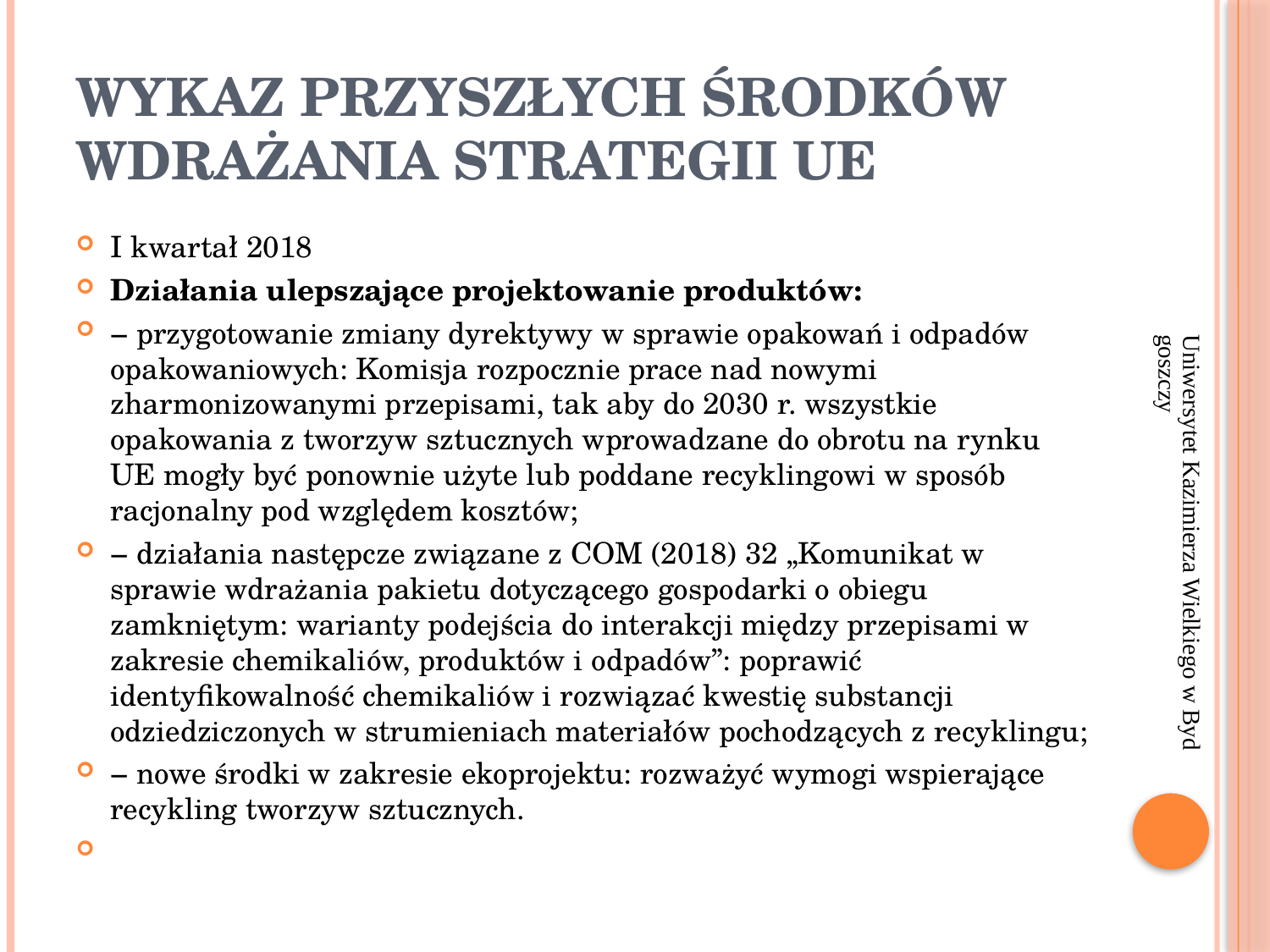

# Wykaz przyszłych środków wdrażania strategii UE
I kwartał 2018
Działania ulepszające projektowanie produktów:
− przygotowanie zmiany dyrektywy w sprawie opakowań i odpadów opakowaniowych: Komisja rozpocznie prace nad nowymi zharmonizowanymi przepisami, tak aby do 2030 r. wszystkie opakowania z tworzyw sztucznych wprowadzane do obrotu na rynku UE mogły być ponownie użyte lub poddane recyklingowi w sposób racjonalny pod względem kosztów;
− działania następcze związane z COM (2018) 32 „Komunikat w sprawie wdrażania pakietu dotyczącego gospodarki o obiegu zamkniętym: warianty podejścia do interakcji między przepisami w zakresie chemikaliów, produktów i odpadów”: poprawić identyfikowalność chemikaliów i rozwiązać kwestię substancji odziedziczonych w strumieniach materiałów pochodzących z recyklingu;
− nowe środki w zakresie ekoprojektu: rozważyć wymogi wspierające recykling tworzyw sztucznych.

Uniwersytet Kazimierza Wielkiego w Bydgoszczy